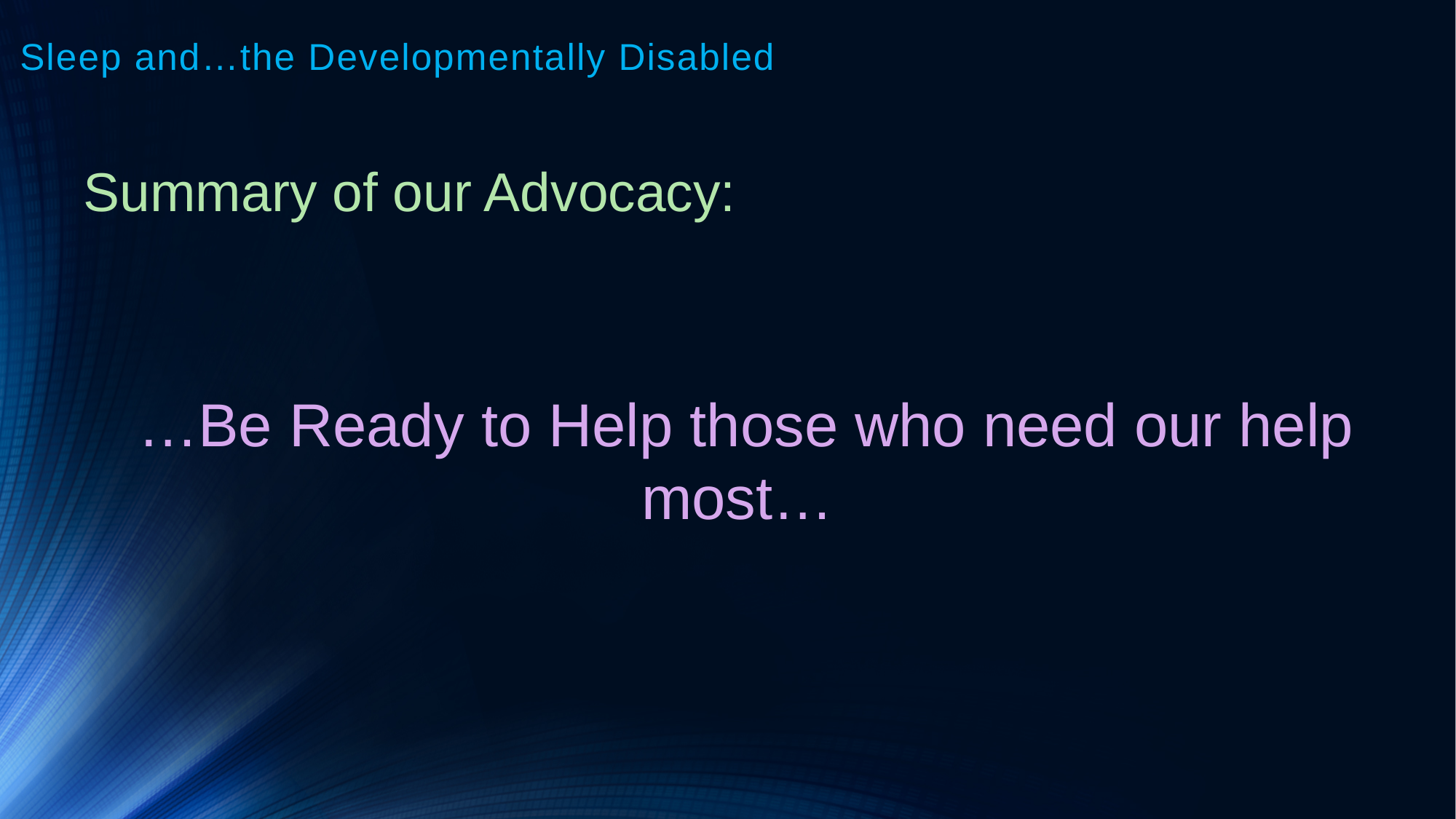

# Sleep and…the Developmentally Disabled
Summary of our Advocacy:

…Be Ready to Help those who need our help most…